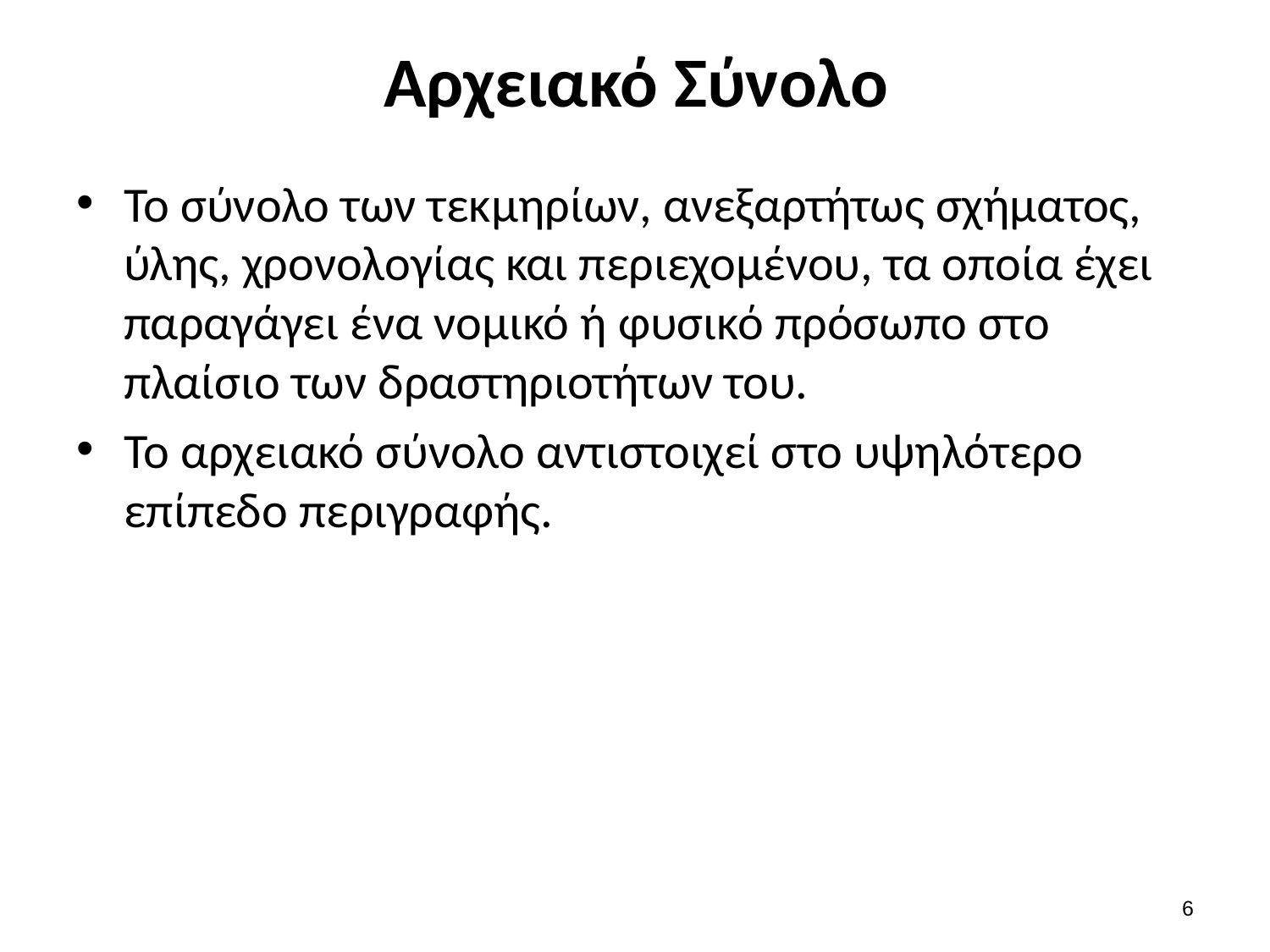

# Αρχειακό Σύνολο
Το σύνολο των τεκμηρίων, ανεξαρτήτως σχήματος, ύλης, χρονολογίας και περιεχομένου, τα οποία έχει παραγάγει ένα νομικό ή φυσικό πρόσωπο στο πλαίσιο των δραστηριοτήτων του.
Το αρχειακό σύνολο αντιστοιχεί στο υψηλότερο επίπεδο περιγραφής.
6